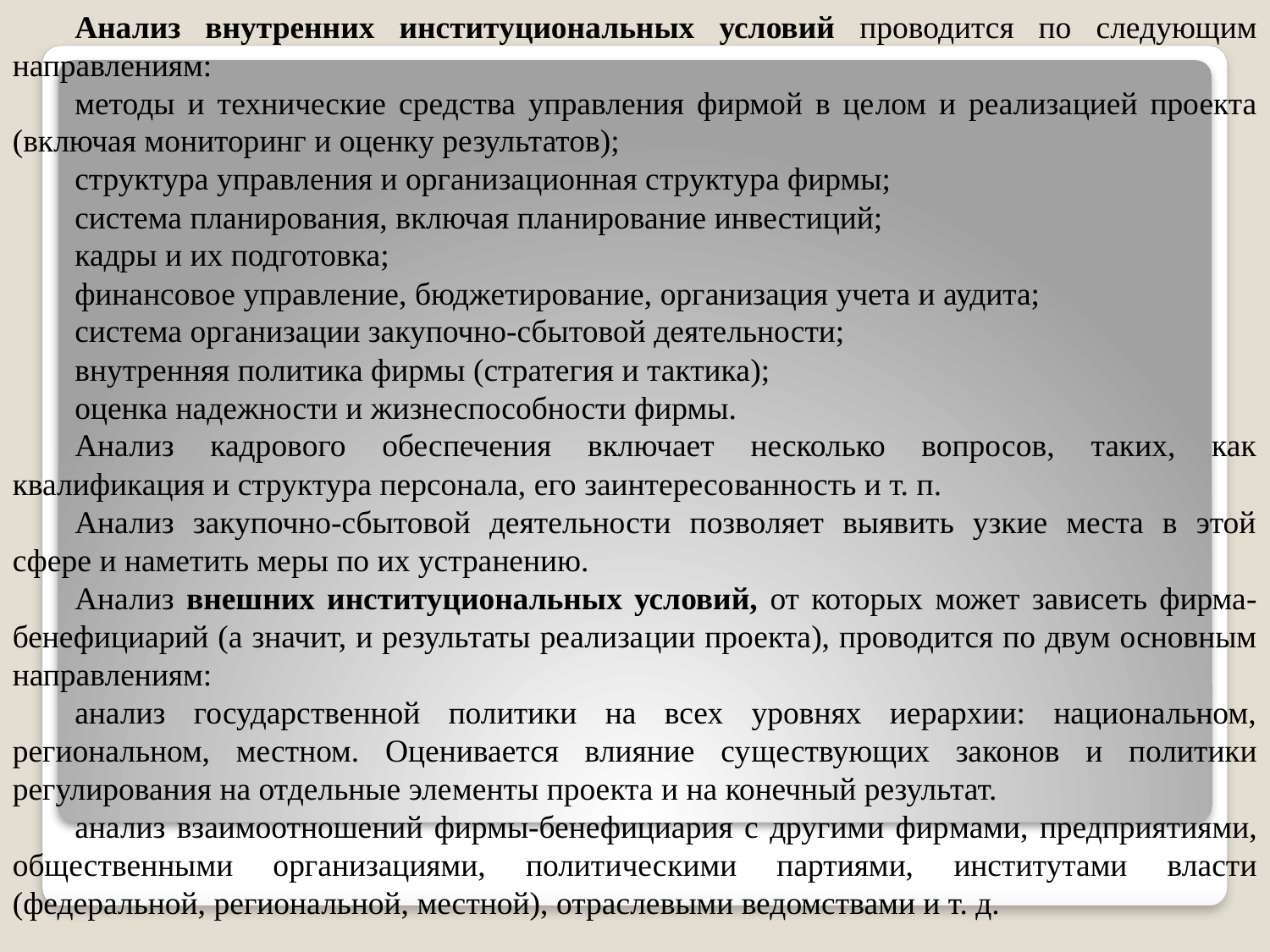

Анализ внутренних институциональных условий проводится по следующим направлениям:
методы и технические средства управления фирмой в це­лом и реализацией проекта (включая мониторинг и оценку ре­зультатов);
структура управления и организационная структура фирмы;
система планирования, включая планирование инвестиций;
кадры и их подготовка;
финансовое управление, бюджетирование, организация учета и аудита;
система организации закупочно-сбытовой деятельности;
внутренняя политика фирмы (стратегия и тактика);
оценка надежности и жизнеспособности фирмы.
Анализ кадрового обеспечения включает несколько вопросов, таких, как квалификация и структура персонала, его заинтересо­ванность и т. п.
Анализ закупочно-сбытовой деятельности позволяет выявить узкие места в этой сфере и наметить меры по их устранению.
Анализ внешних институциональных условий, от которых может зависеть фирма-бенефициарий (а значит, и результаты реализа­ции проекта), проводится по двум основным направлениям:
анализ государственной политики на всех уровнях иерархии: национальном, региональном, местном. Оценивается влияние су­ществующих законов и политики регулирования на отдельные эле­менты проекта и на конечный результат.
анализ взаимоотношений фирмы-бенефициария с другими фир­мами, предприятиями, общественными организациями, политичес­кими партиями, институтами власти (федеральной, региональной, местной), отраслевыми ведомствами и т. д.